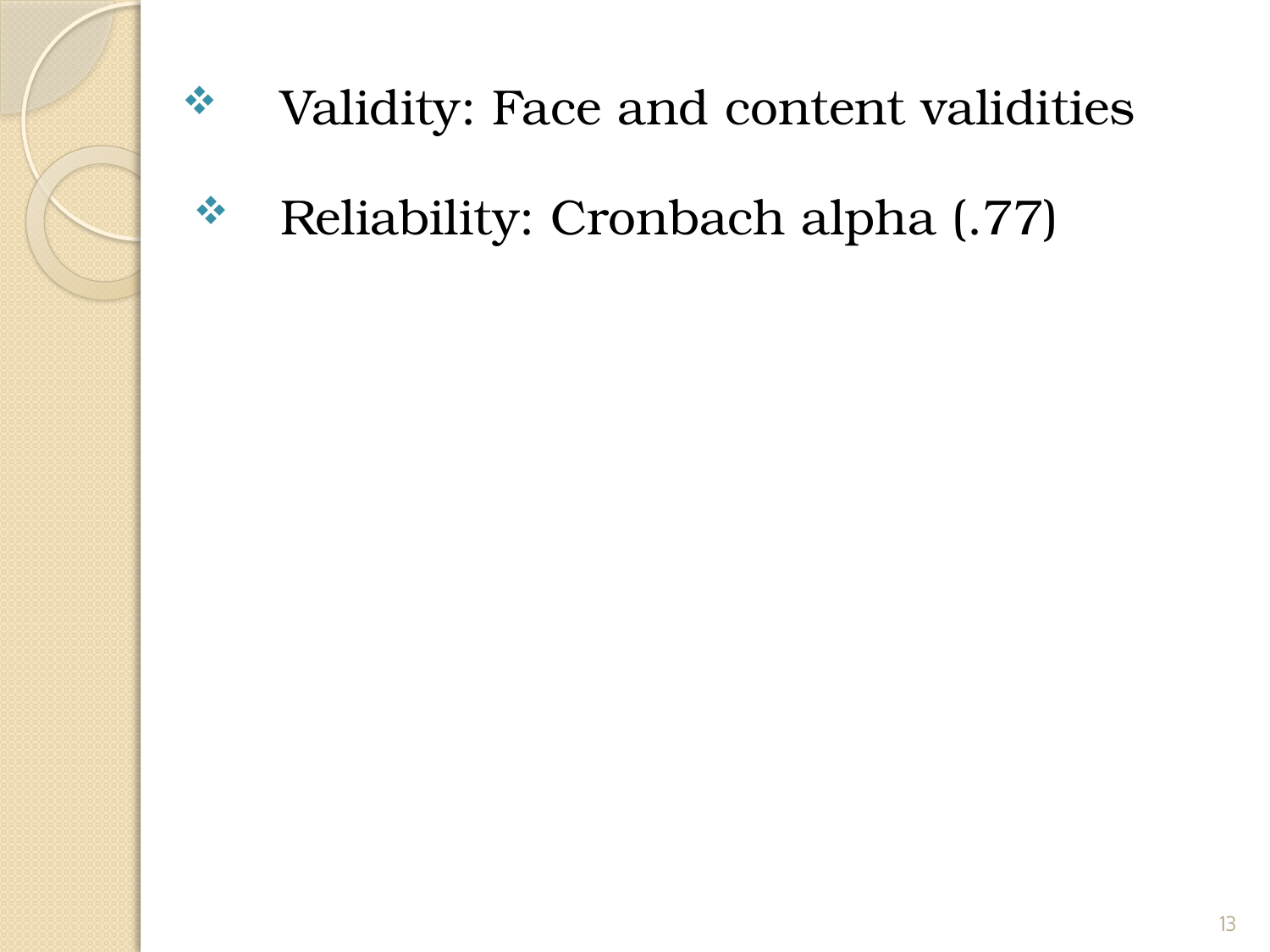

Validity: Face and content validities

   Reliability: Cronbach alpha (.77)

13